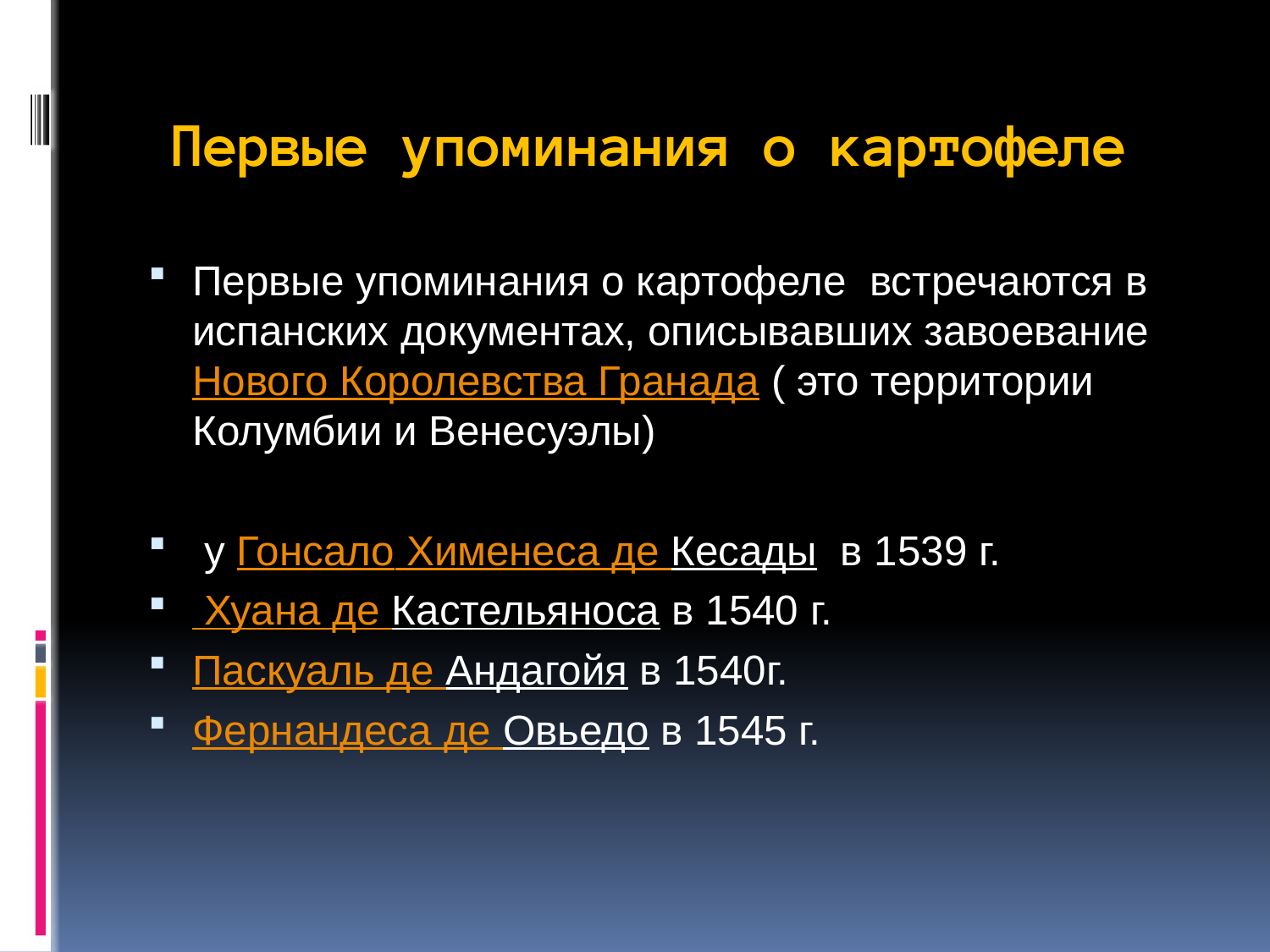

# Первые упоминания о картофеле
Первые упоминания о картофеле  встречаются в испанских документах, описывавших завоевание Нового Королевства Гранада ( это территории Колумбии и Венесуэлы)

 у Гонсало Хименеса де Кесады  в 1539 г.
 Хуана де Кастельяноса в 1540 г.
Паскуаль де Андагойя в 1540г.
Фернандеса де Овьедо в 1545 г.